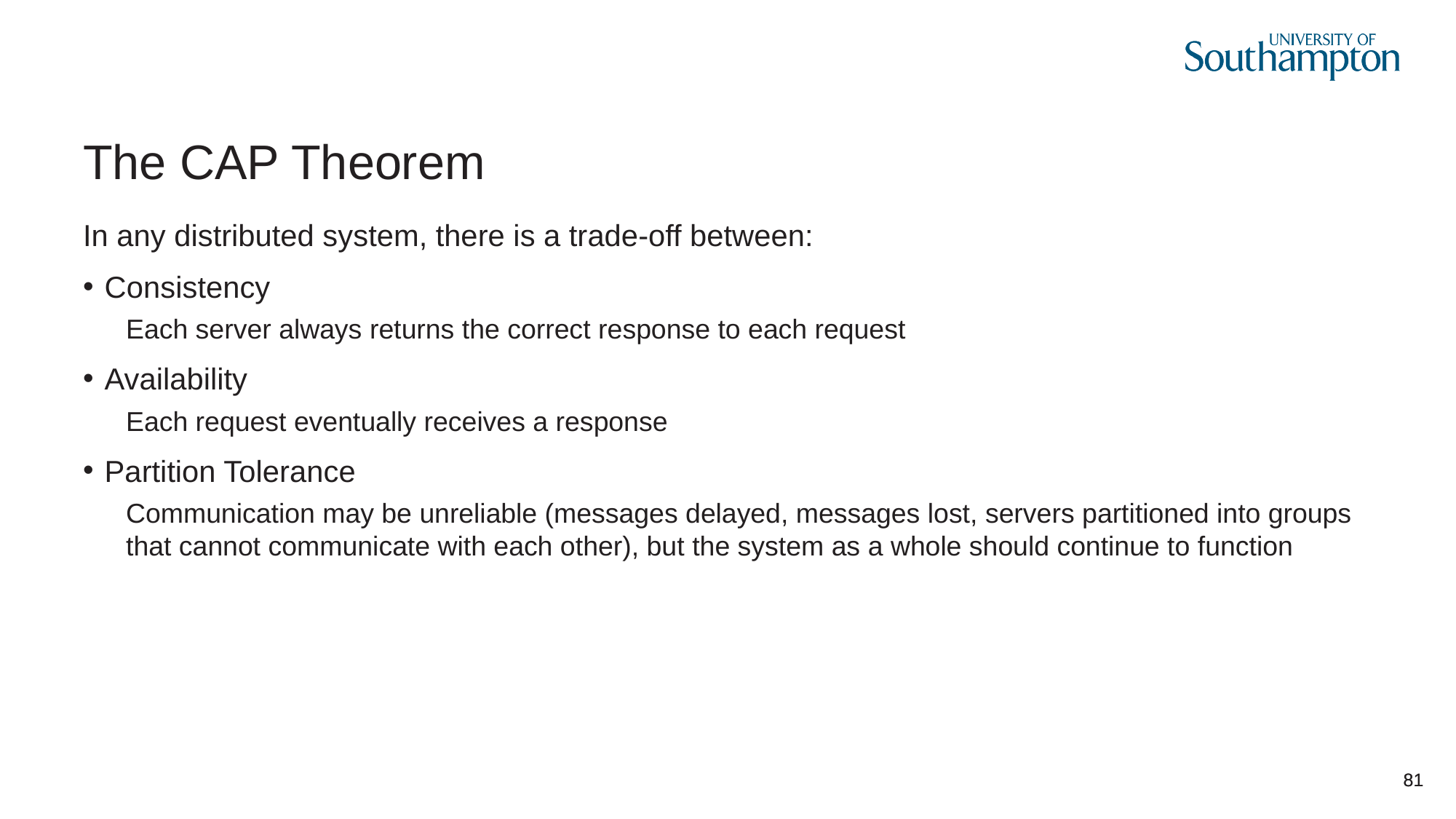

# The CAP Theorem
In any distributed system, there is a trade-off between:
Consistency
Each server always returns the correct response to each request
Availability
Each request eventually receives a response
Partition Tolerance
Communication may be unreliable (messages delayed, messages lost, servers partitioned into groups that cannot communicate with each other), but the system as a whole should continue to function

81